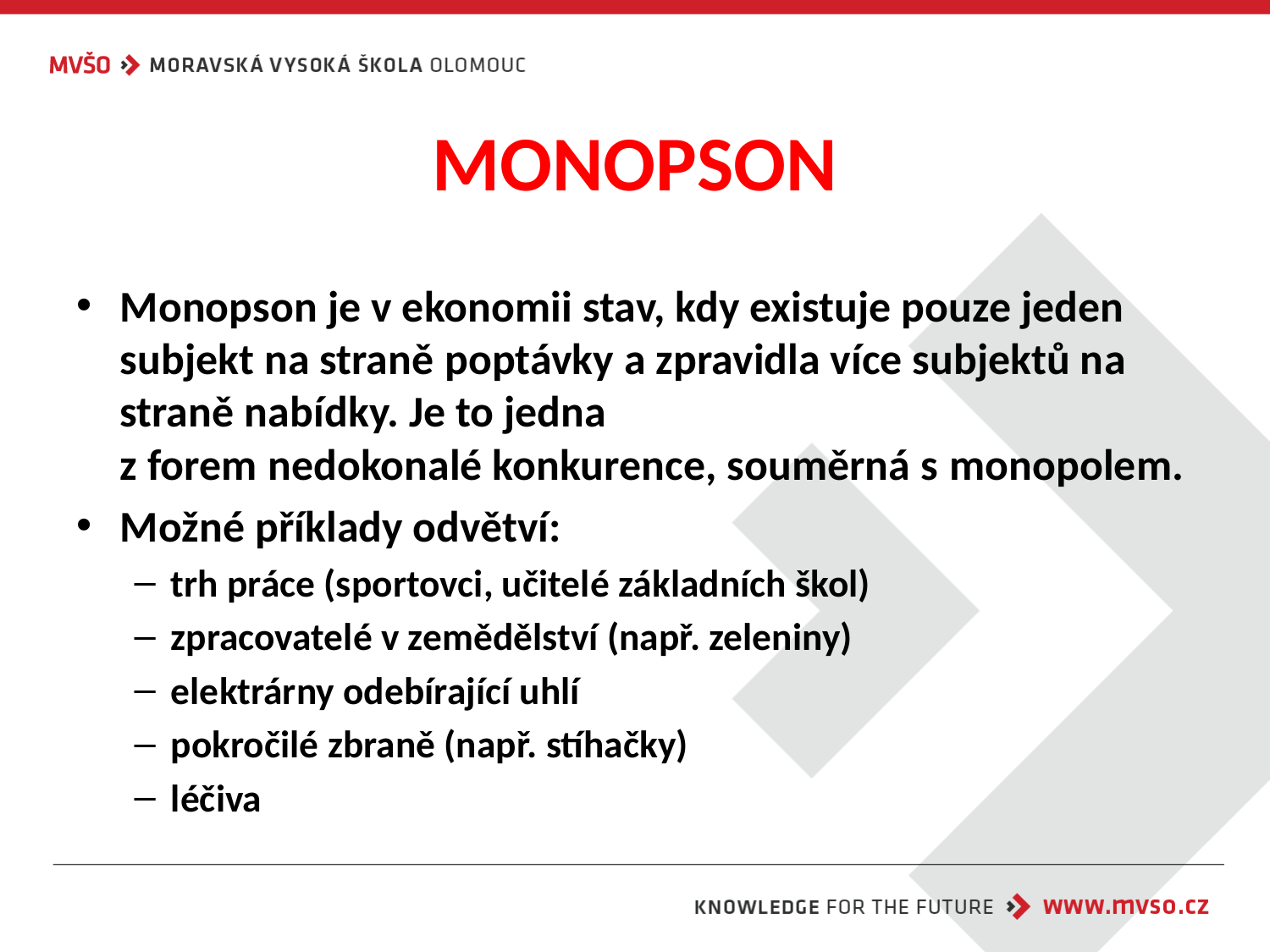

# MONOPSON
Monopson je v ekonomii stav, kdy existuje pouze jeden subjekt na straně poptávky a zpravidla více subjektů na straně nabídky. Je to jedna
z forem nedokonalé konkurence, souměrná s monopolem.
Možné příklady odvětví:
trh práce (sportovci, učitelé základních škol)
zpracovatelé v zemědělství (např. zeleniny)
elektrárny odebírající uhlí
pokročilé zbraně (např. stíhačky)
léčiva